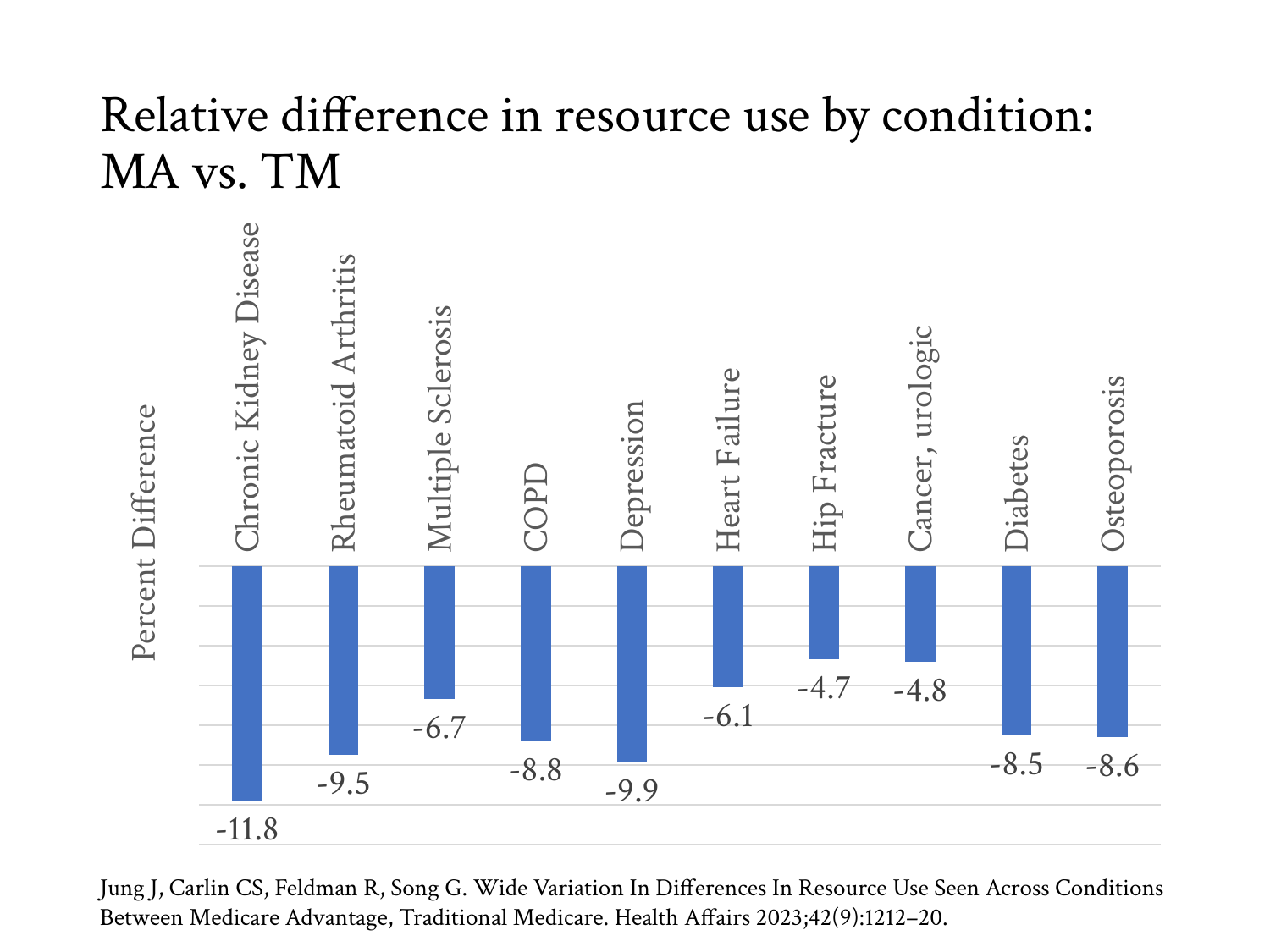

# Relative difference in resource use by condition: MA vs. TM

### Chart

| Category | % Difference in resource use |
|---|---|
| Chronic Kidney Disease | -11.8 |
| Rheumatoid Arthritis | -9.5 |
| Multiple Sclerosis | -6.7 |
| COPD | -8.8 |
| Depression | -9.9 |
| Heart Failure | -6.1 |
| Hip Fracture | -4.7 |
| Cancer, urologic | -4.8 |
| Diabetes | -8.5 |
| Osteoporosis | -8.6 |
Jung J, Carlin CS, Feldman R, Song G. Wide Variation In Differences In Resource Use Seen Across Conditions Between Medicare Advantage, Traditional Medicare. Health Affairs 2023;42(9):1212–20.